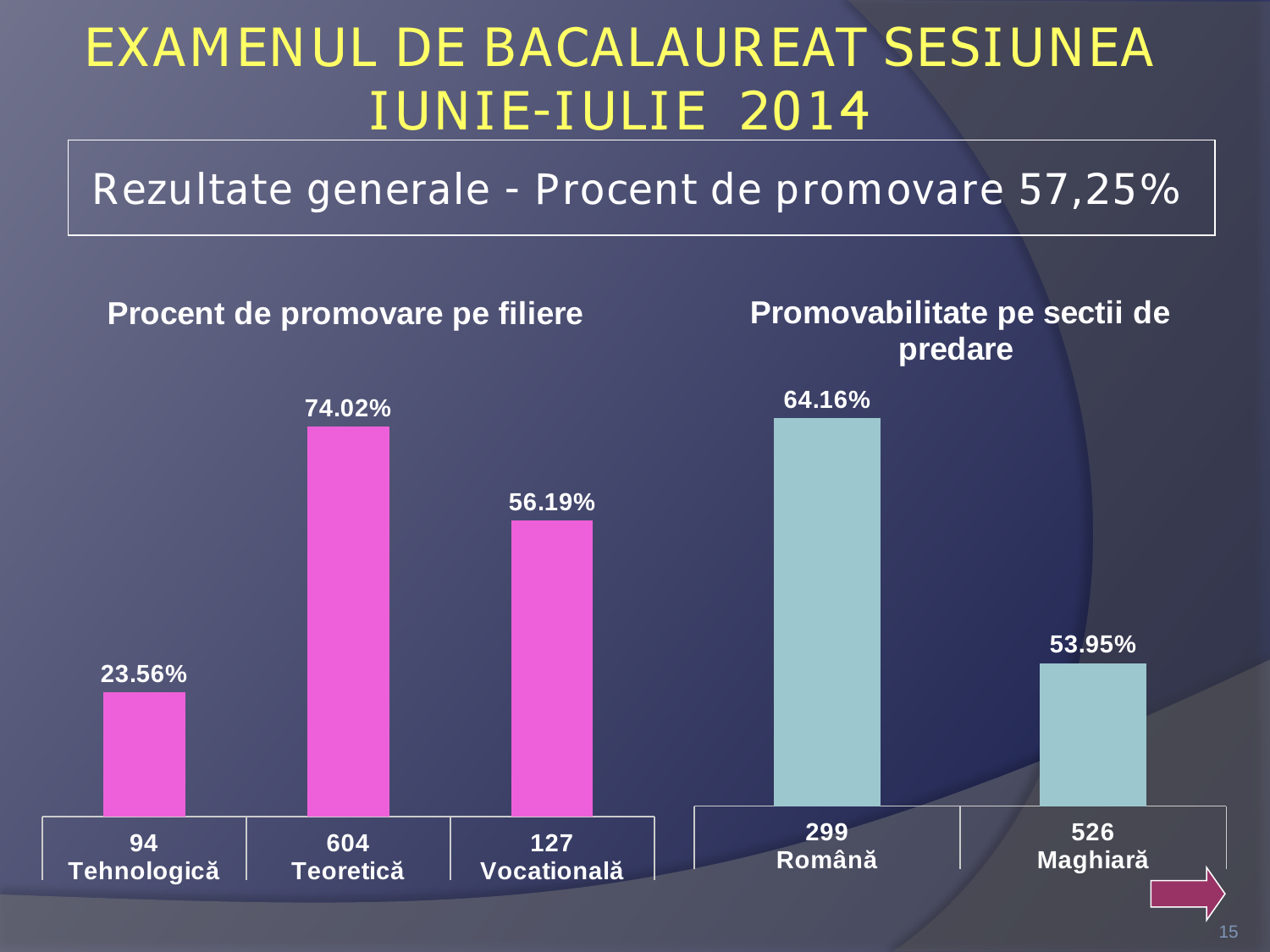

EXAMENUL DE BACALAUREAT SESIUNEA
IUNIE-IULIE  2014
Rezultate generale - Procent de promovare 57,25%

### Chart: Procent de promovare pe filiere

| Category |  |
|---|---|
| 94 | 0.23558897243107768 |
| 604 | 0.7401960784313726 |
| 127 | 0.5619469026548672 |

### Chart: Promovabilitate pe sectii de predare

| Category |  |
|---|---|
| 299 | 0.6416309012875536 |
| 526 | 0.5394871794871795 |
15